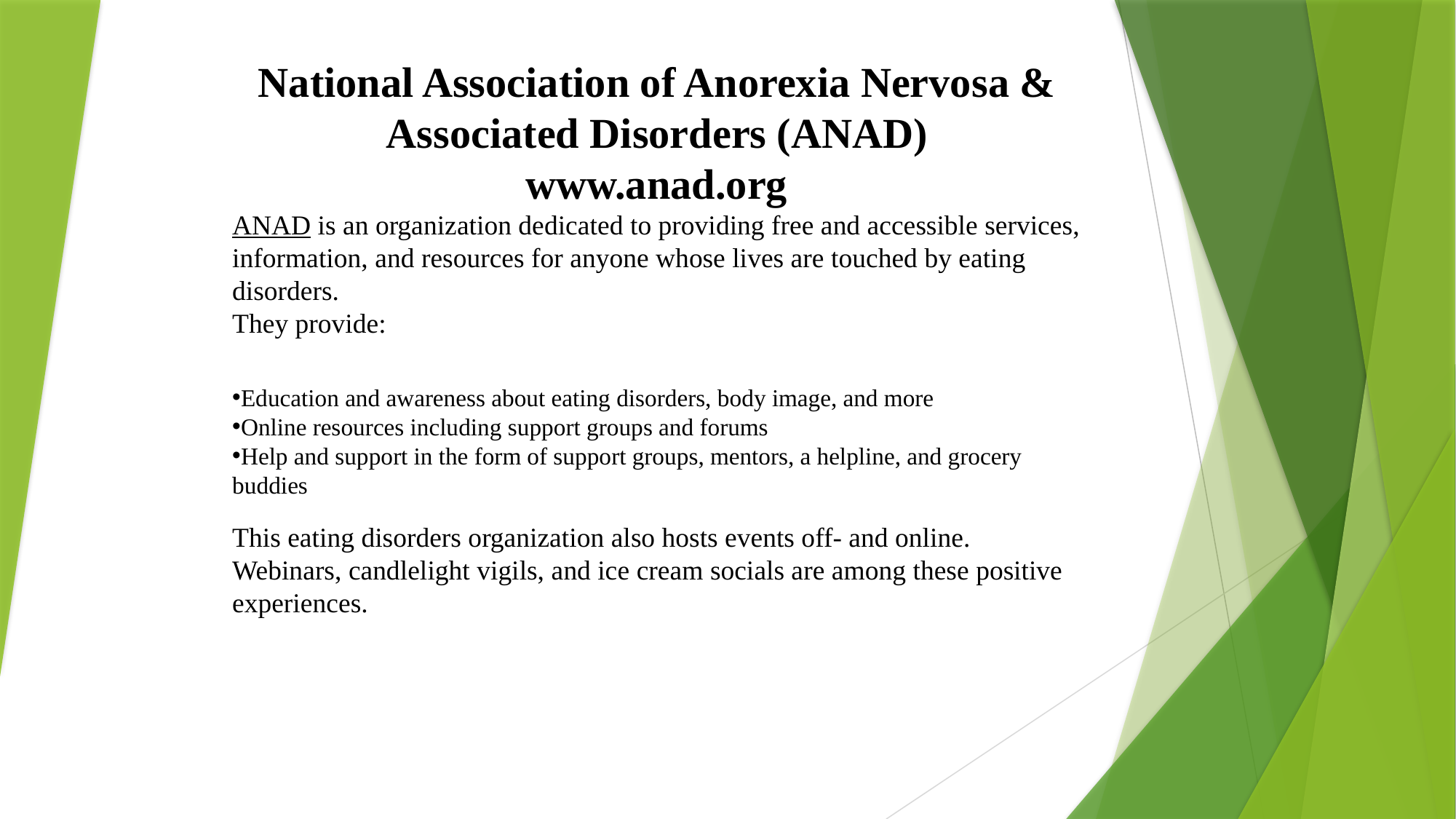

National Association of Anorexia Nervosa & Associated Disorders (ANAD)
www.anad.org
ANAD is an organization dedicated to providing free and accessible services, information, and resources for anyone whose lives are touched by eating disorders.
They provide:
Education and awareness about eating disorders, body image, and more
Online resources including support groups and forums
Help and support in the form of support groups, mentors, a helpline, and grocery buddies
This eating disorders organization also hosts events off- and online. Webinars, candlelight vigils, and ice cream socials are among these positive experiences.